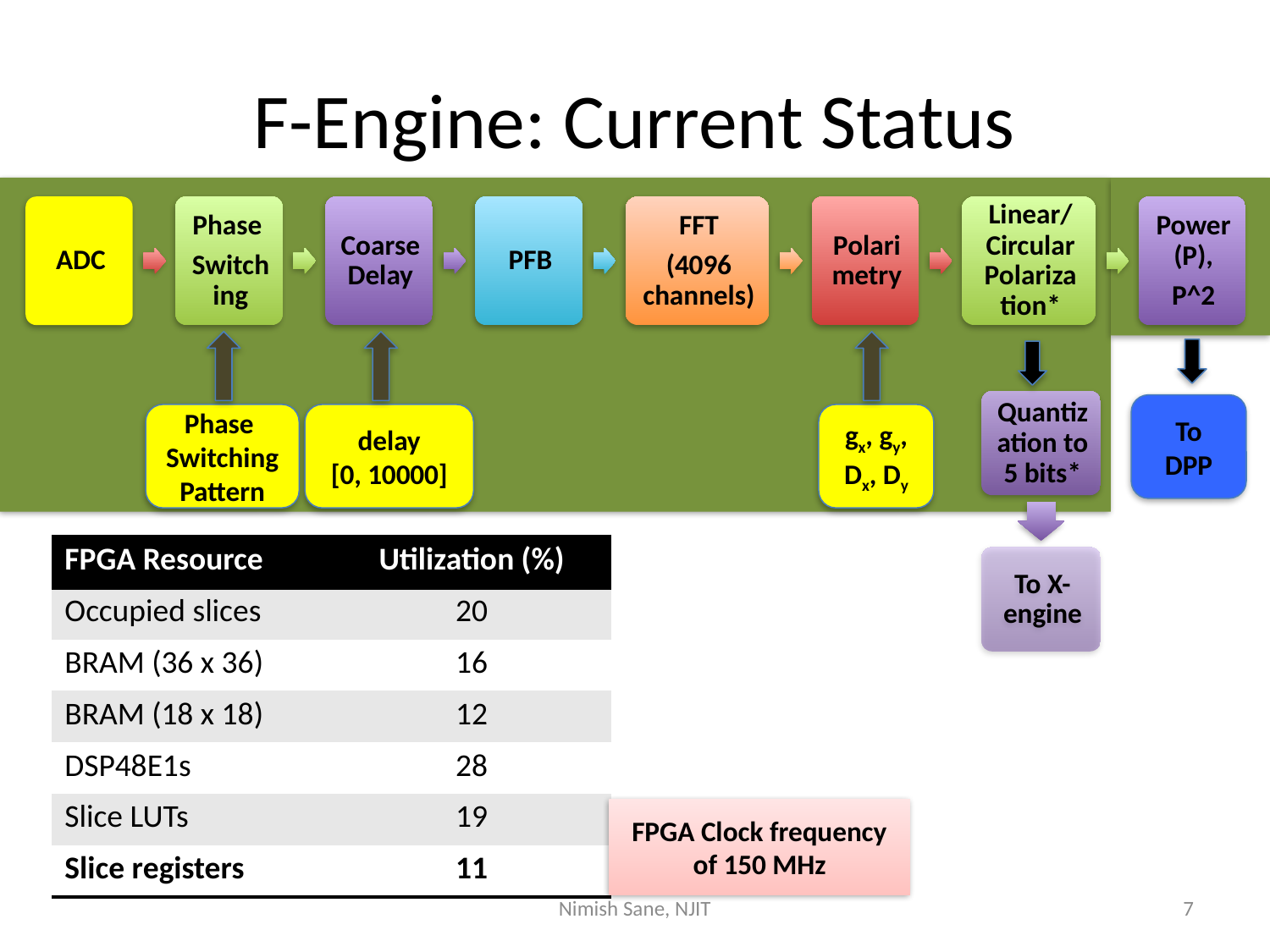

# F-Engine: Current Status
ADC

Phase
Switching

Coarse Delay

PFB

FFT
(4096 channels)

Polarimetry

Linear/Circular Polarization*

Power (P),
P^2

Quantization to 5 bits*

To X-engine
To DPP
Phase
Switching
Pattern
delay
[0, 10000]
gx, gy, Dx, Dy
| FPGA Resource | Utilization (%) |
| --- | --- |
| Occupied slices | 20 |
| BRAM (36 x 36) | 16 |
| BRAM (18 x 18) | 12 |
| DSP48E1s | 28 |
| Slice LUTs | 19 |
| Slice registers | 11 |
FPGA Clock frequency of 150 MHz
Nimish Sane, NJIT
7